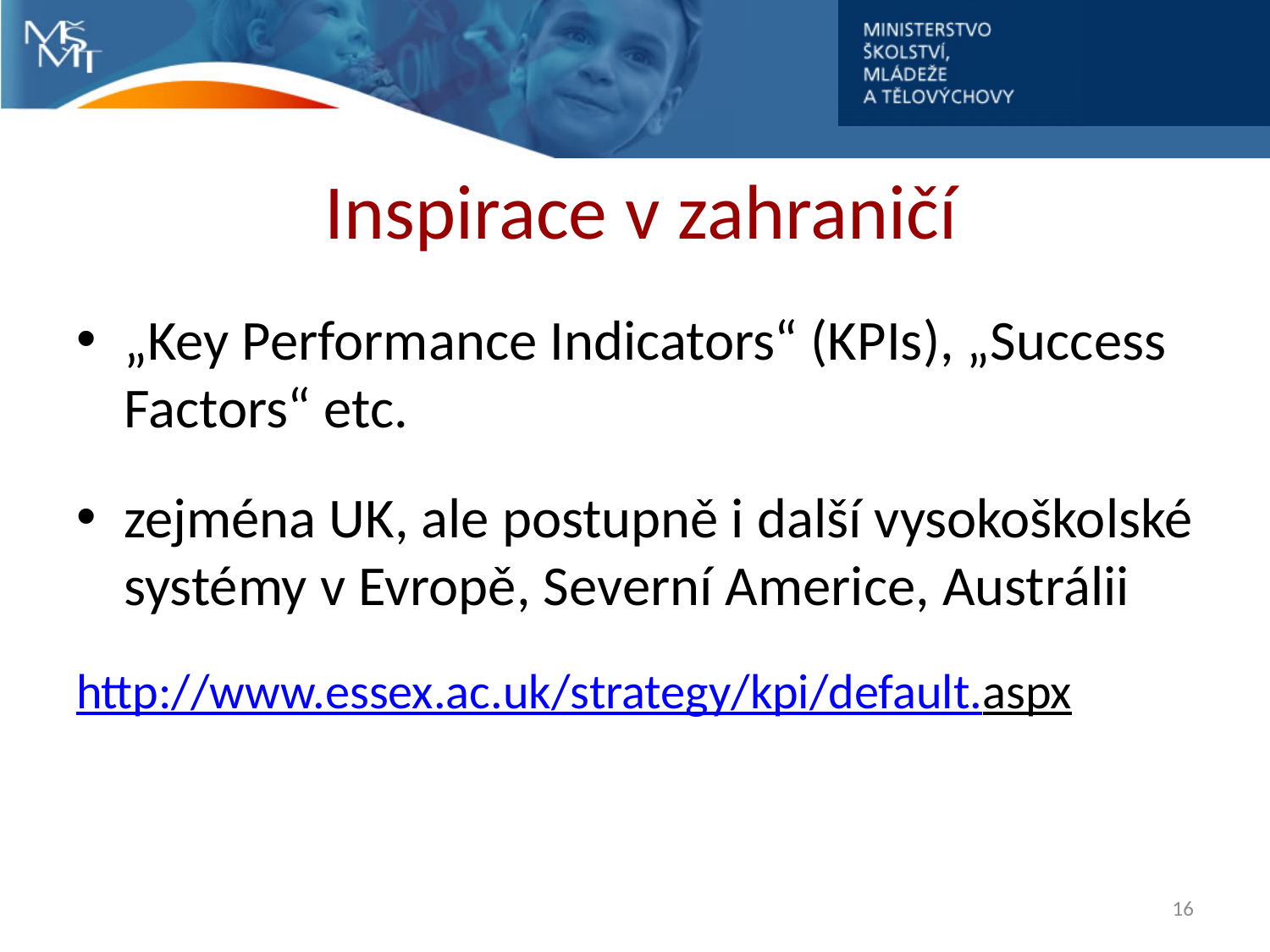

# Inspirace v zahraničí
„Key Performance Indicators“ (KPIs), „Success Factors“ etc.
zejména UK, ale postupně i další vysokoškolské systémy v Evropě, Severní Americe, Austrálii
http://www.essex.ac.uk/strategy/kpi/default.aspx

16